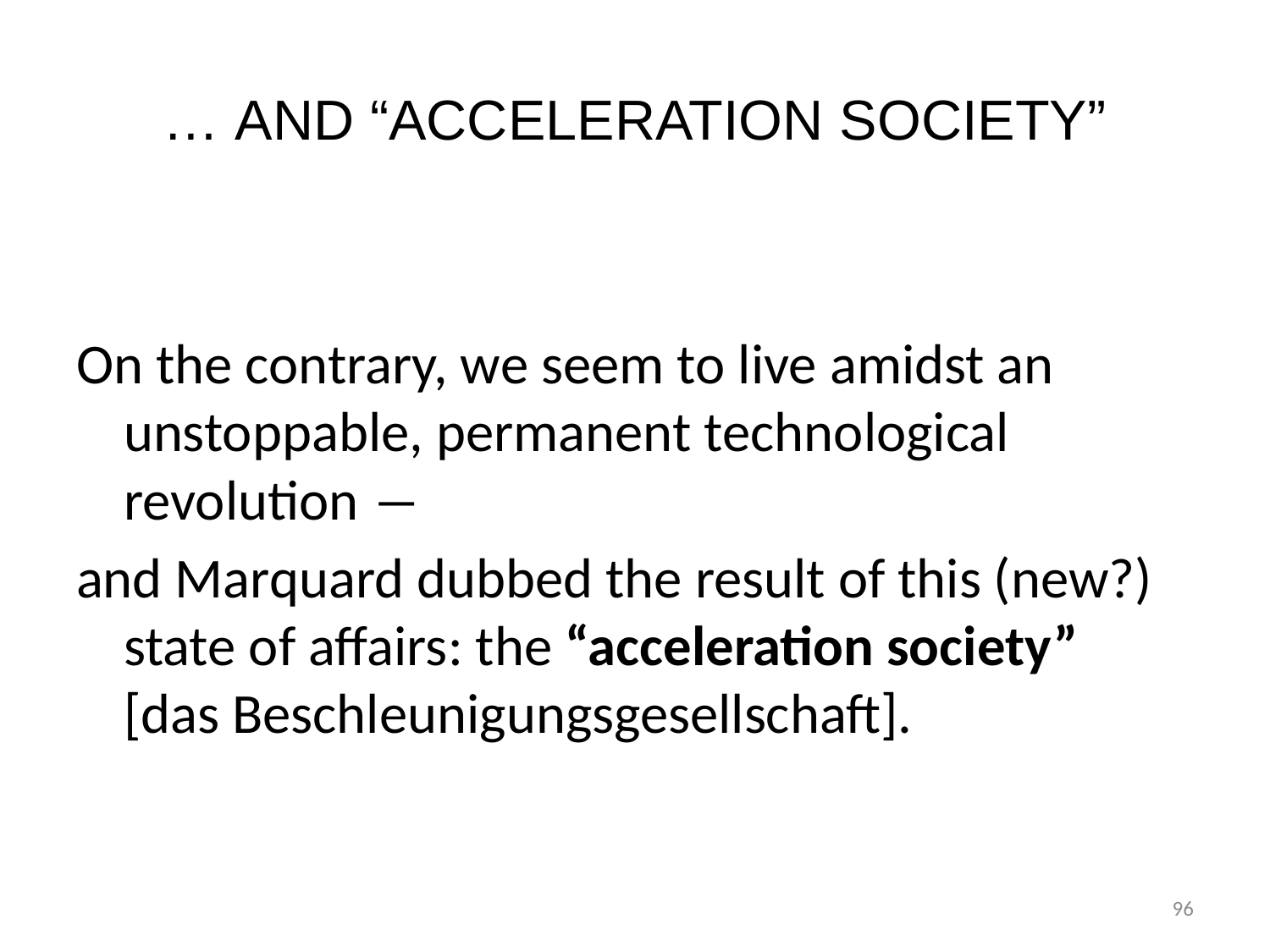

# … AND “ACCELERATION SOCIETY”
On the contrary, we seem to live amidst an unstoppable, permanent technological revolution ―
and Marquard dubbed the result of this (new?) state of affairs: the “acceleration society”
	[das Beschleunigungsgesellschaft].
96